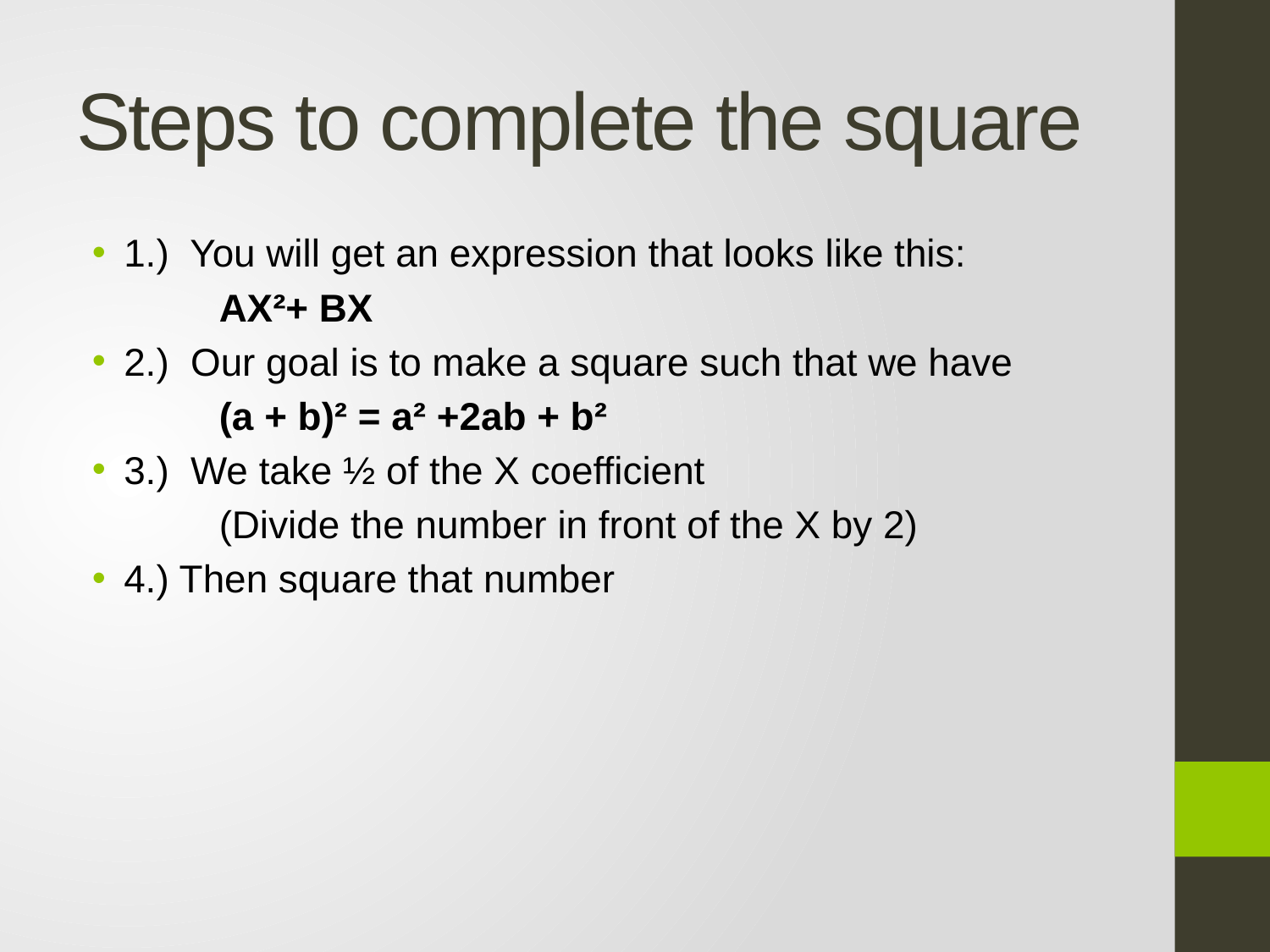

# Steps to complete the square
1.)  You will get an expression that looks like this:
          	AX²+ BX
2.)  Our goal is to make a square such that we have
 	(a + b)² = a² +2ab + b²
3.)  We take ½ of the X coefficient
	(Divide the number in front of the X by 2)
4.) Then square that number